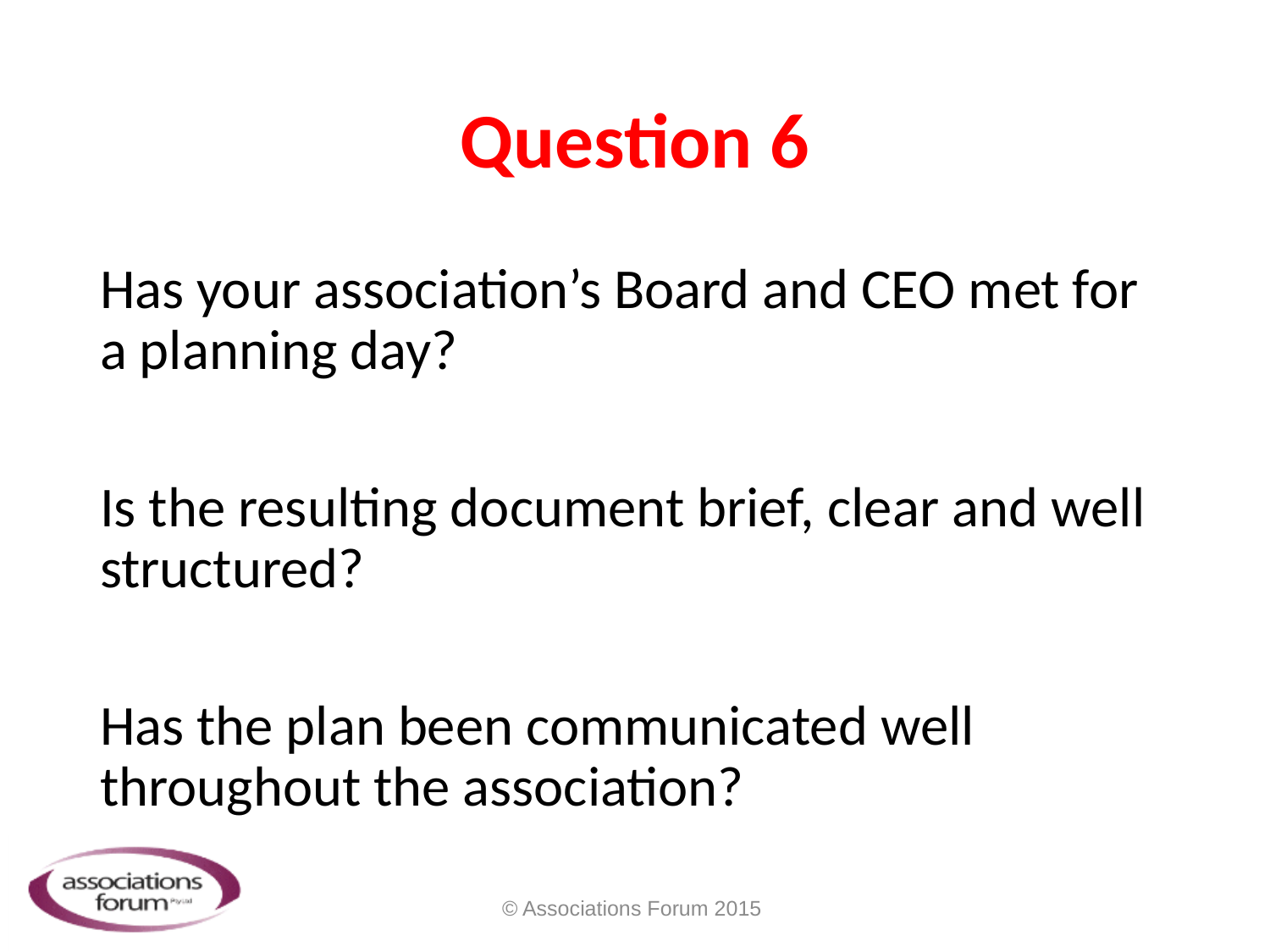

# Question 6
Has your association’s Board and CEO met for a planning day?

Is the resulting document brief, clear and well structured?

Has the plan been communicated well throughout the association?
© Associations Forum 2015